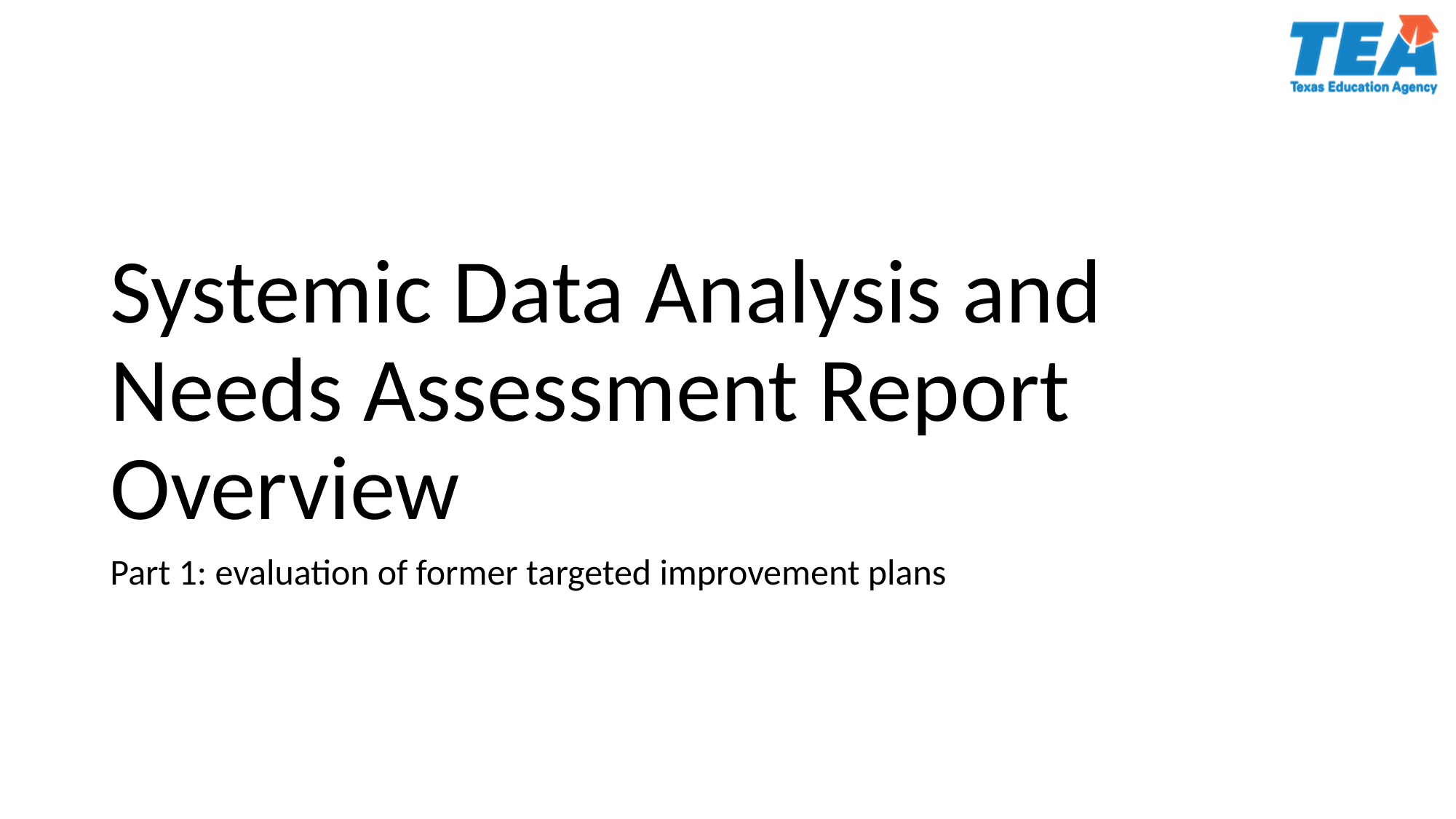

# Systemic Data Analysis and Needs Assessment Report Overview
Part 1: evaluation of former targeted improvement plans